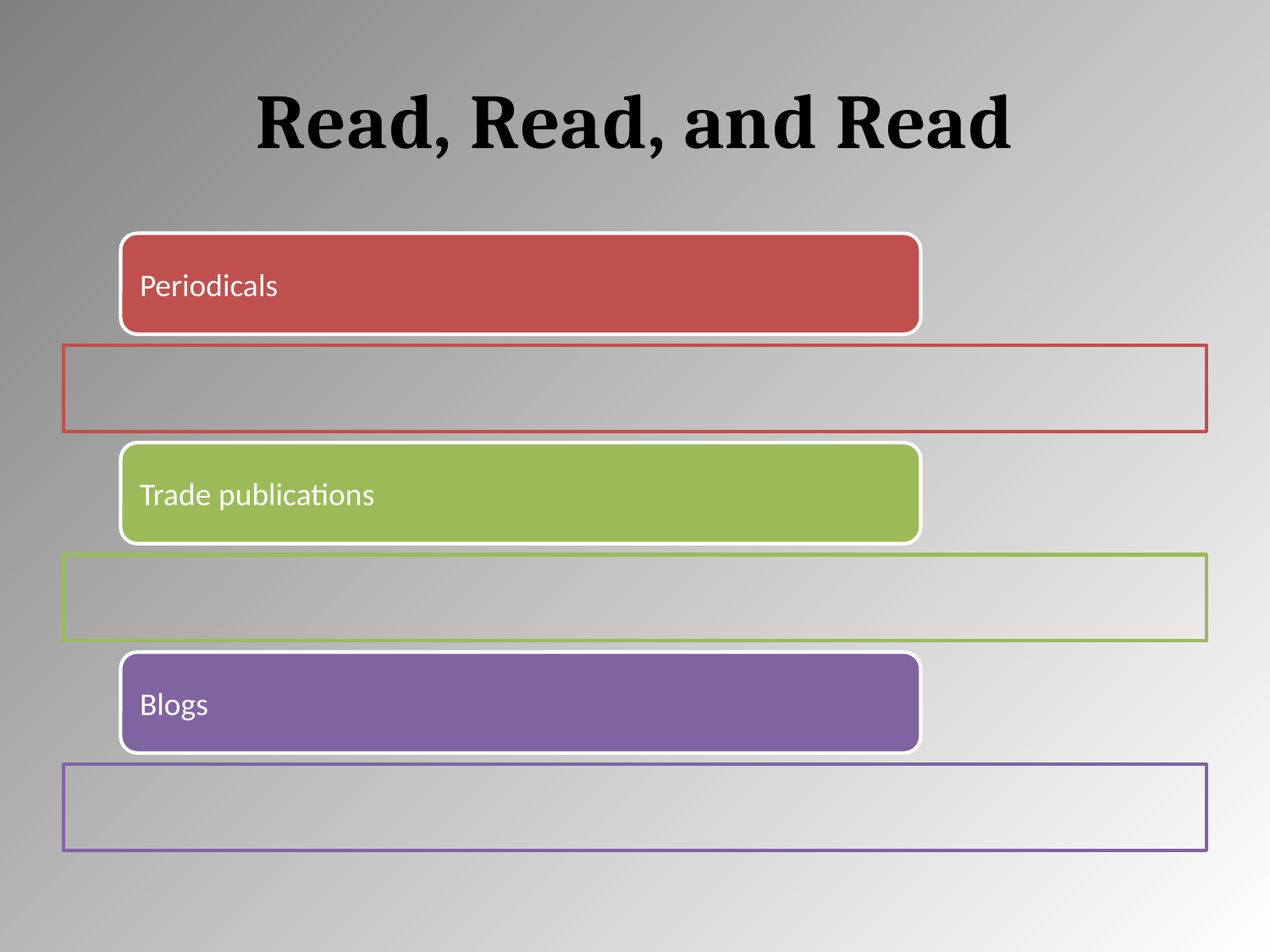

# Read, Read, and Read
Periodicals
Trade publications
Blogs